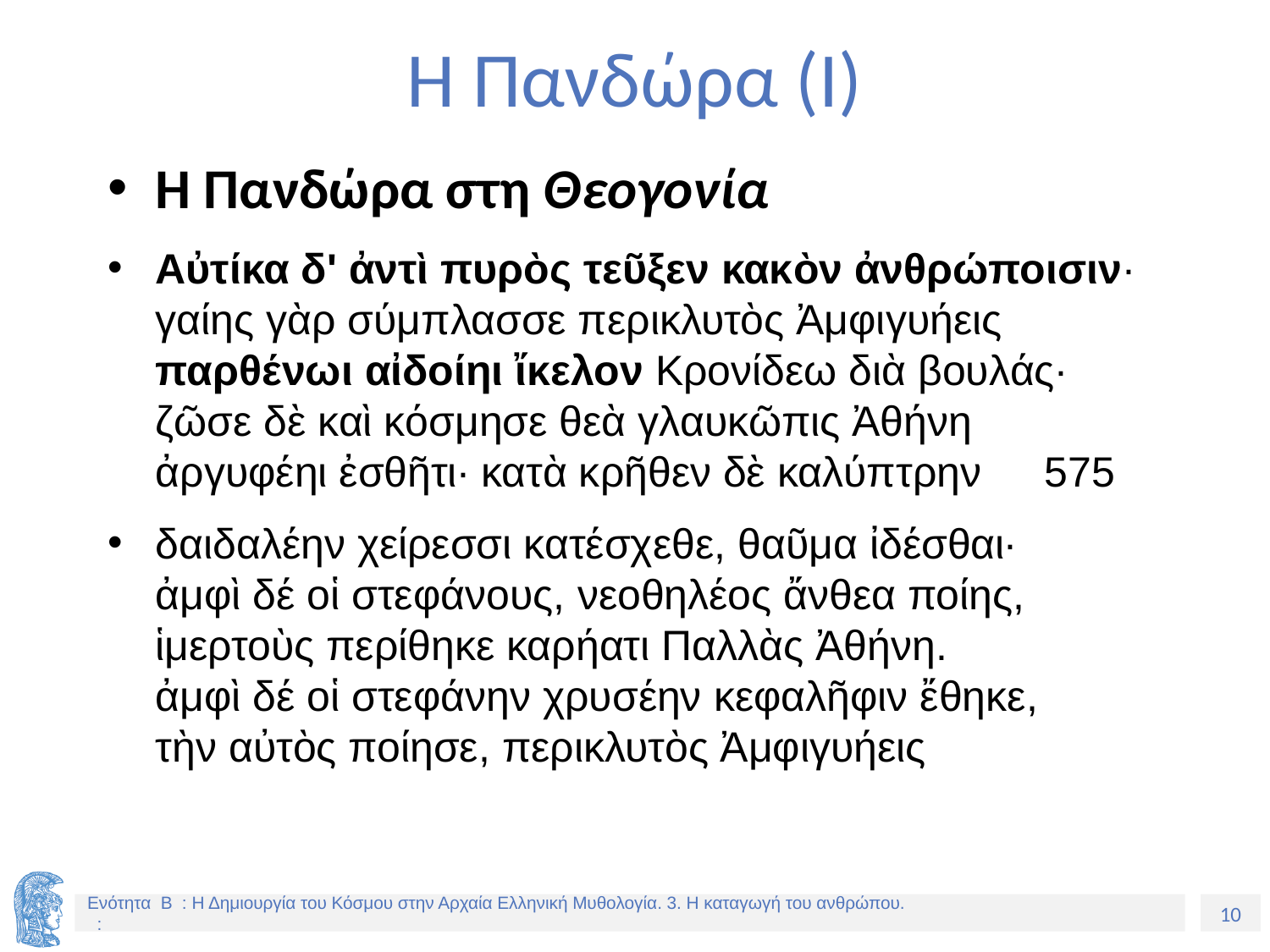

# Η Πανδώρα (Ι)
Η Πανδώρα στη Θεογονία
Αὐτίκα δ' ἀντὶ πυρὸς τεῦξεν κακὸν ἀνθρώποισιν·
γαίης γὰρ σύμπλασσε περικλυτὸς Ἀμφιγυήεις
παρθένωι αἰδοίηι ἴκελον Κρονίδεω διὰ βουλάς·
ζῶσε δὲ καὶ κόσμησε θεὰ γλαυκῶπις Ἀθήνη
ἀργυφέηι ἐσθῆτι· κατὰ κρῆθεν δὲ καλύπτρην	575
δαιδαλέην χείρεσσι κατέσχεθε, θαῦμα ἰδέσθαι·
ἀμφὶ δέ οἱ στεφάνους, νεοθηλέος ἄνθεα ποίης,
ἱμερτοὺς περίθηκε καρήατι Παλλὰς Ἀθήνη.
ἀμφὶ δέ οἱ στεφάνην χρυσέην κεφαλῆφιν ἔθηκε,
τὴν αὐτὸς ποίησε, περικλυτὸς Ἀμφιγυήεις